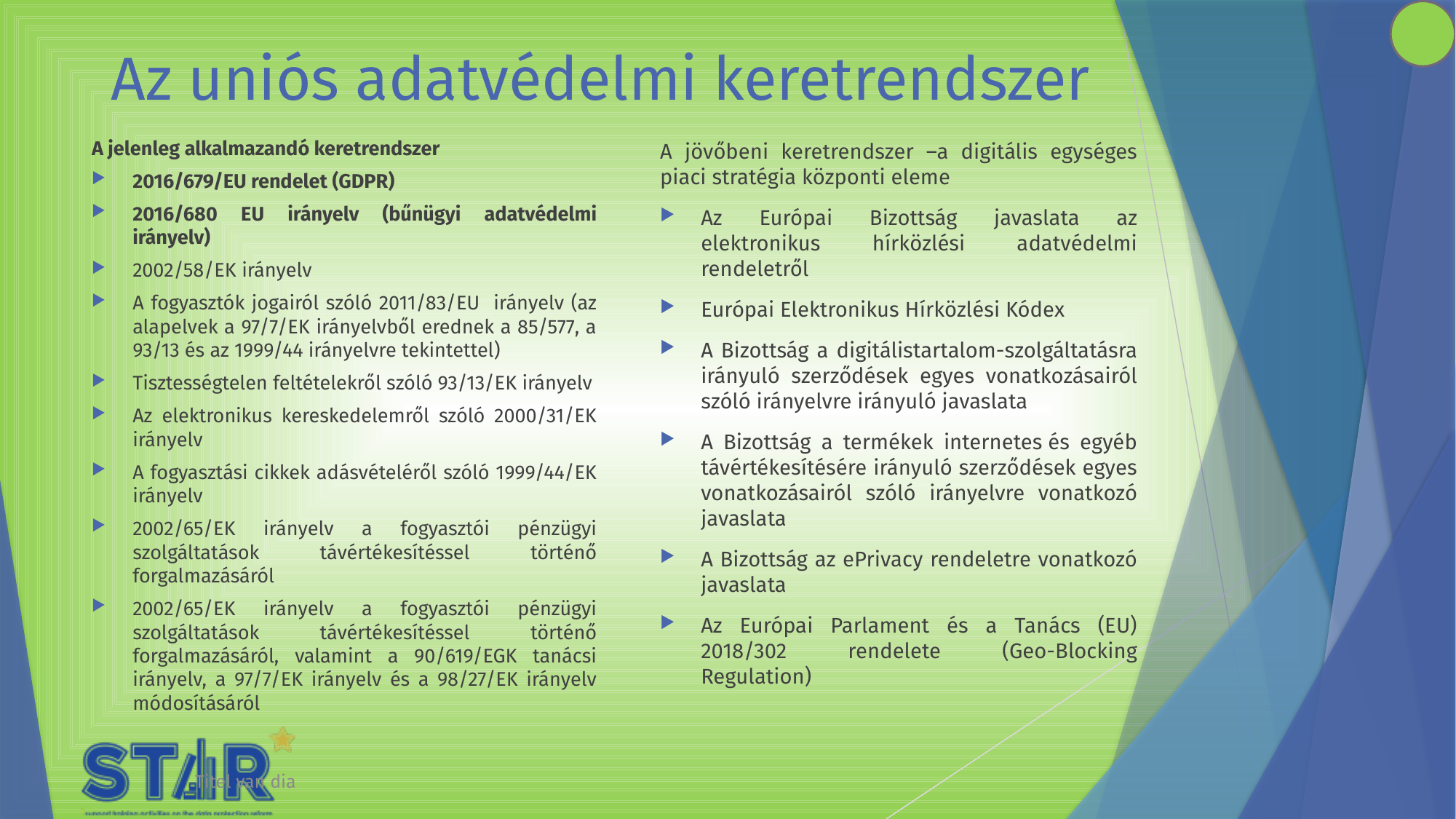

# Az uniós adatvédelmi keretrendszer
A jelenleg alkalmazandó keretrendszer
2016/679/EU rendelet (GDPR)
2016/680 EU irányelv (bűnügyi adatvédelmi irányelv)
2002/58/EK irányelv
A fogyasztók jogairól szóló 2011/83/EU  irányelv (az alapelvek a 97/7/EK irányelvből erednek a 85/577, a 93/13 és az 1999/44 irányelvre tekintettel)
Tisztességtelen feltételekről szóló 93/13/EK irányelv
Az elektronikus kereskedelemről szóló 2000/31/EK irányelv
A fogyasztási cikkek adásvételéről szóló 1999/44/EK irányelv
2002/65/EK irányelv a fogyasztói pénzügyi szolgáltatások távértékesítéssel történő forgalmazásáról
2002/65/EK irányelv a fogyasztói pénzügyi szolgáltatások távértékesítéssel történő forgalmazásáról, valamint a 90/619/EGK tanácsi irányelv, a 97/7/EK irányelv és a 98/27/EK irányelv módosításáról
A jövőbeni keretrendszer –a digitális egységes piaci stratégia központi eleme
Az Európai Bizottság javaslata az elektronikus hírközlési adatvédelmi rendeletről
Európai Elektronikus Hírközlési Kódex
A Bizottság a digitálistartalom-szolgáltatásra irányuló szerződések egyes vonatkozásairól szóló irányelvre irányuló javaslata
A Bizottság a termékek internetes és egyéb távértékesítésére irányuló szerződések egyes vonatkozásairól szóló irányelvre vonatkozó javaslata
A Bizottság az ePrivacy rendeletre vonatkozó javaslata
Az Európai Parlament és a Tanács (EU) 2018/302 rendelete (Geo-Blocking Regulation)
Titel van dia